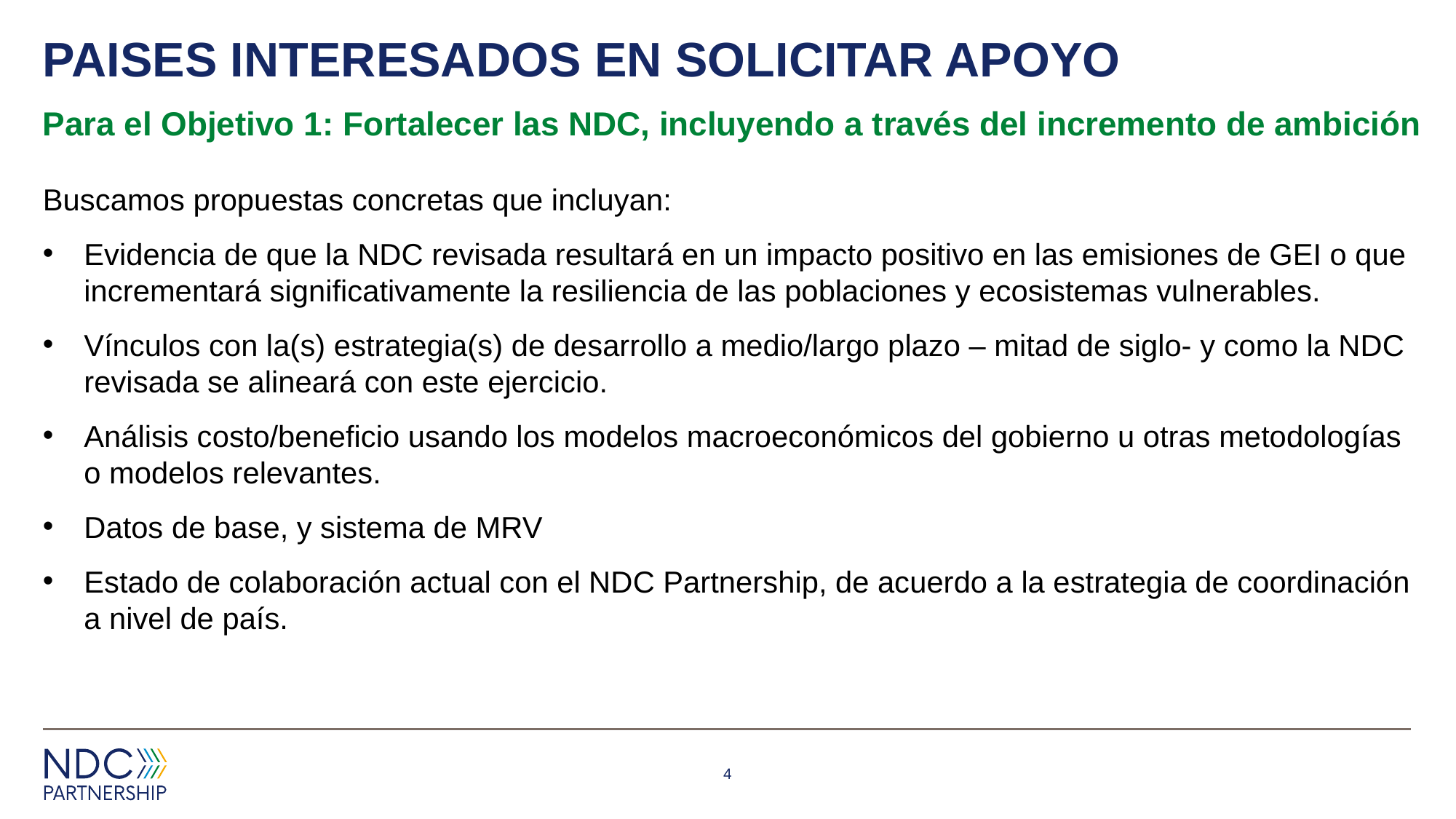

# PAISES INTERESADOS EN SOLICITAR APOYO
Para el Objetivo 1: Fortalecer las NDC, incluyendo a través del incremento de ambición
Buscamos propuestas concretas que incluyan:
Evidencia de que la NDC revisada resultará en un impacto positivo en las emisiones de GEI o que incrementará significativamente la resiliencia de las poblaciones y ecosistemas vulnerables.
Vínculos con la(s) estrategia(s) de desarrollo a medio/largo plazo – mitad de siglo- y como la NDC revisada se alineará con este ejercicio.
Análisis costo/beneficio usando los modelos macroeconómicos del gobierno u otras metodologías o modelos relevantes.
Datos de base, y sistema de MRV
Estado de colaboración actual con el NDC Partnership, de acuerdo a la estrategia de coordinación a nivel de país.

4